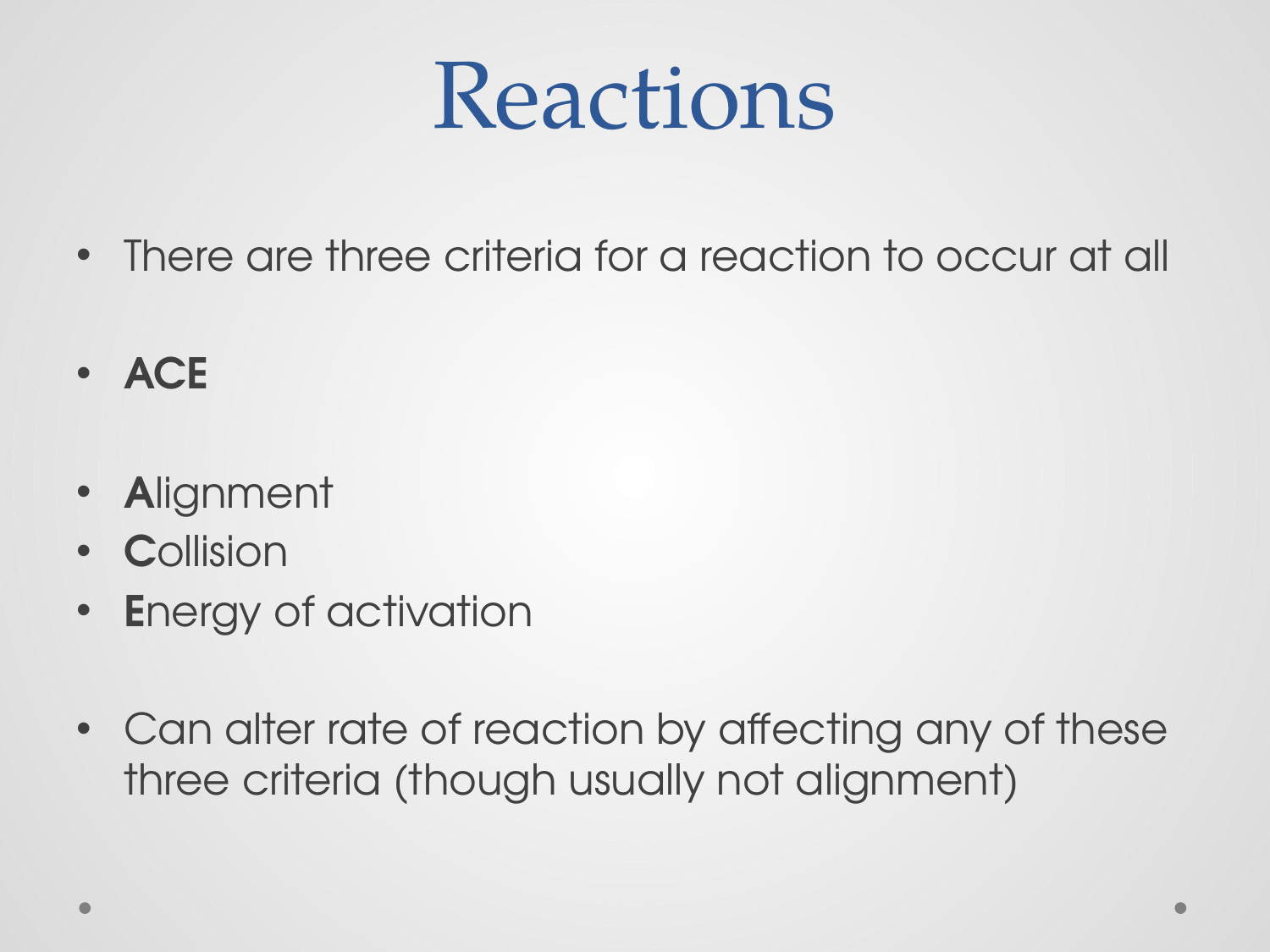

# Reactions
There are three criteria for a reaction to occur at all

ACE

Alignment
Collision
Energy of activation

Can alter rate of reaction by affecting any of these three criteria (though usually not alignment)